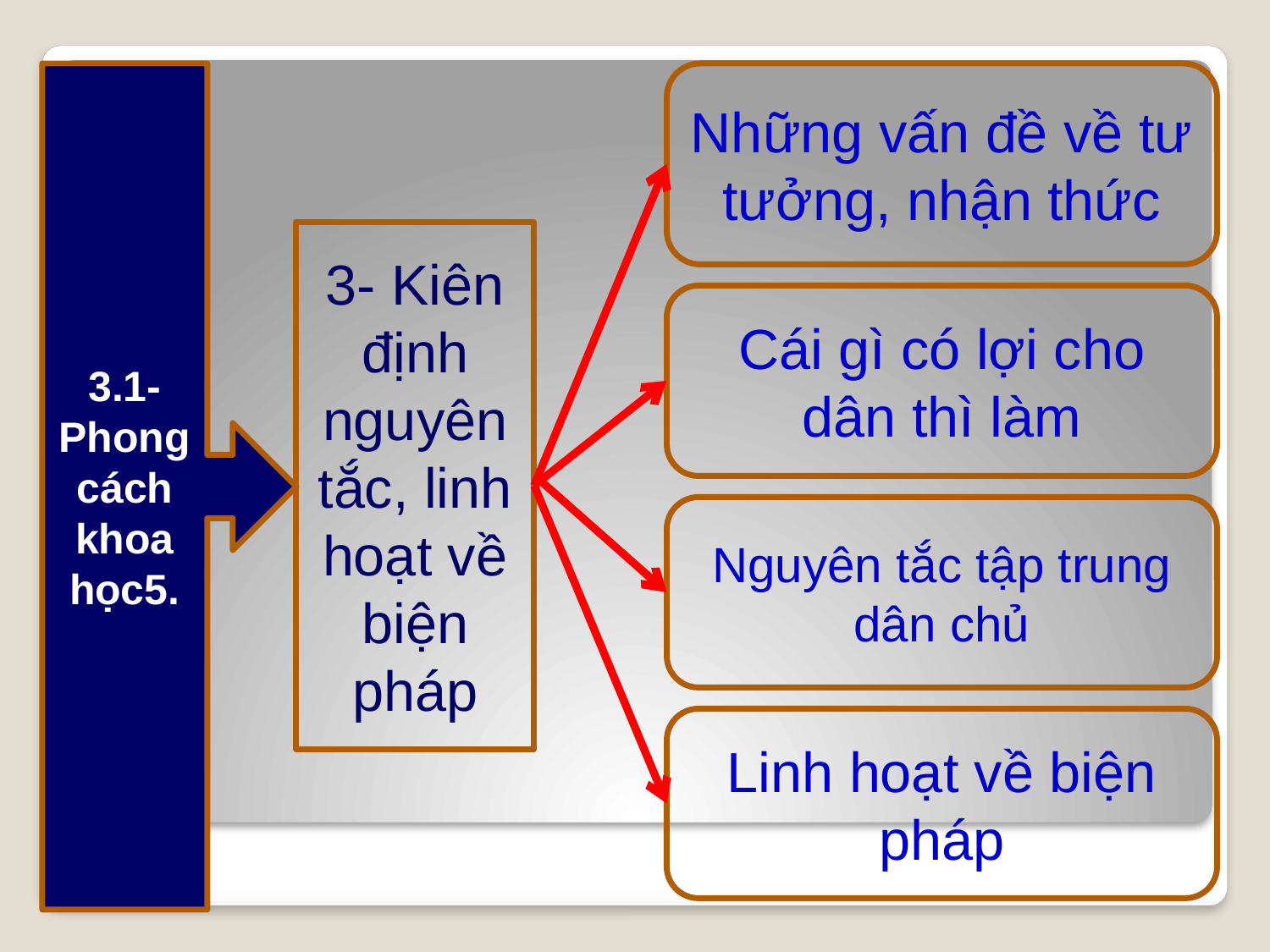

3.1- Phong cách khoa học5.
Những vấn đề về tư tưởng, nhận thức
3- Kiên định nguyên tắc, linh hoạt về biện pháp
Cái gì có lợi cho dân thì làm
Nguyên tắc tập trung dân chủ
Linh hoạt về biện pháp